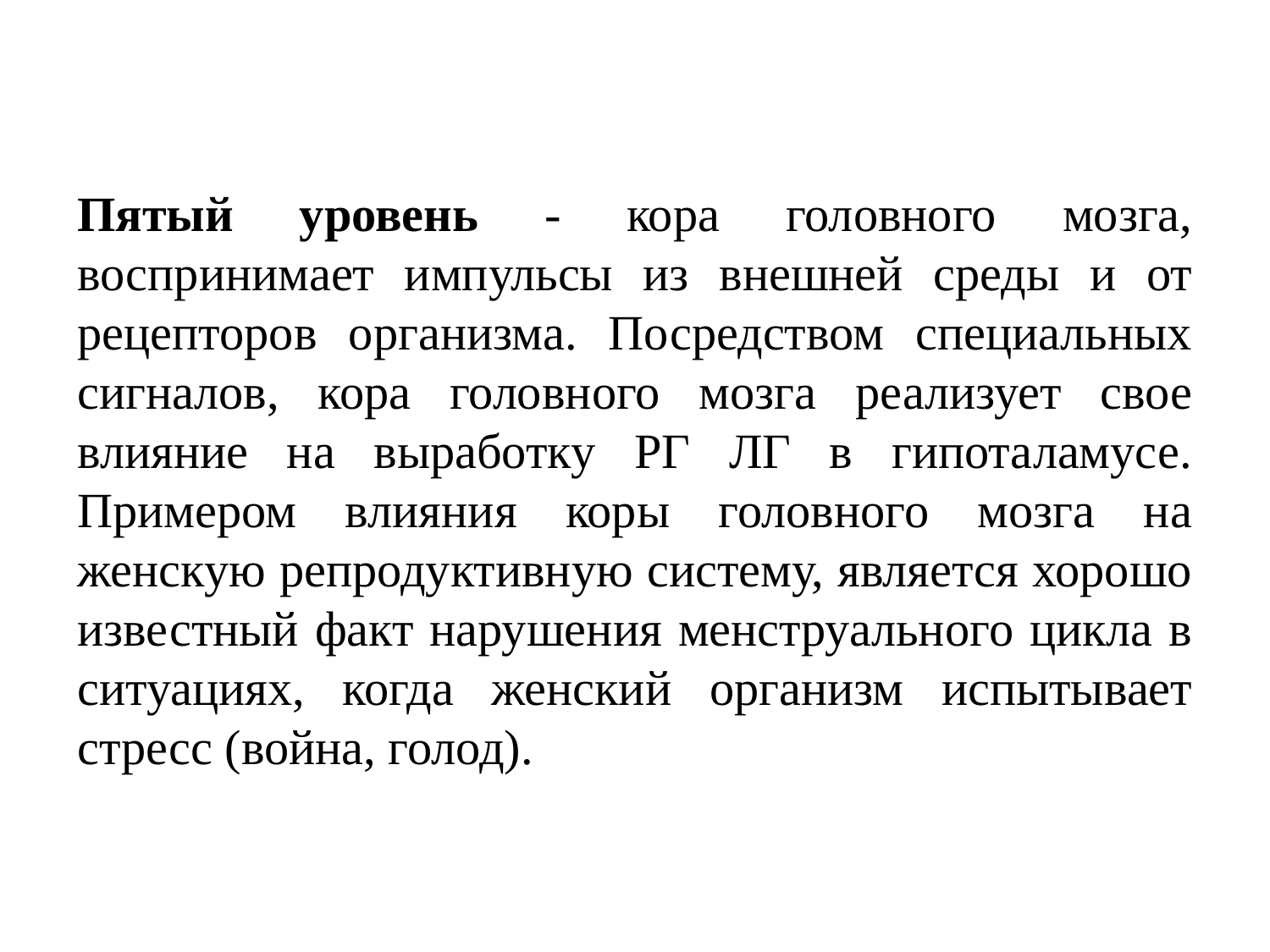

Пятый уровень - кора головного мозга, воспринимает импульсы из внешней среды и от рецепторов организма. Посредством специальных сигналов, кора головного мозга реализует свое влияние на выработку РГ ЛГ в гипоталамусе. Примером влияния коры головного мозга на женскую репродуктивную систему, является хорошо известный факт нарушения менструального цикла в ситуациях, когда женский организм испытывает стресс (война, голод).